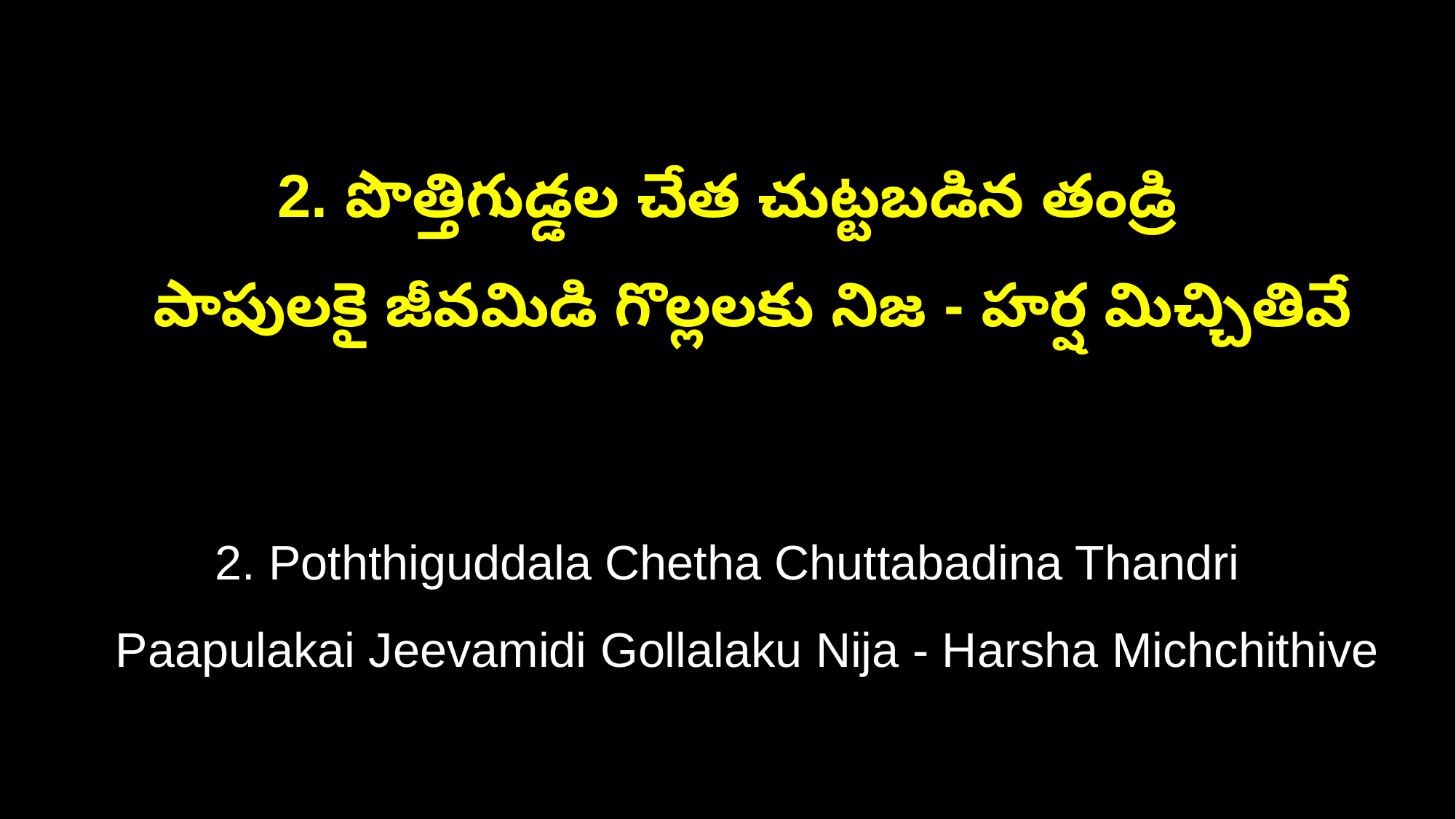

2. పొత్తిగుడ్డల చేత చుట్టబడిన తండ్రి
   పాపులకై జీవమిడి గొల్లలకు నిజ - హర్ష మిచ్చితివే
2. Poththiguddala Chetha Chuttabadina Thandri
   Paapulakai Jeevamidi Gollalaku Nija - Harsha Michchithive